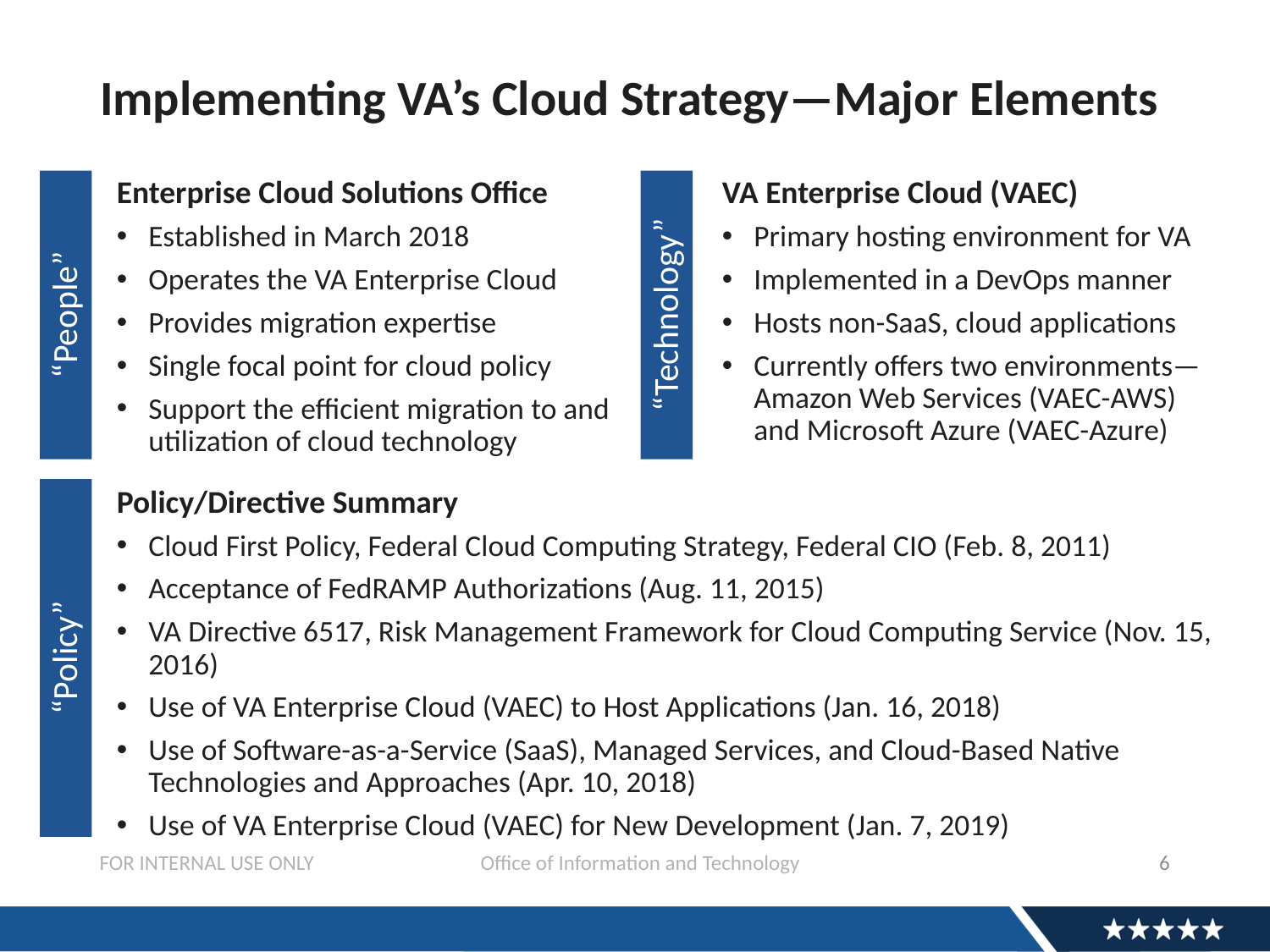

# Implementing VA’s Cloud Strategy—Major Elements
VA Enterprise Cloud (VAEC)
Primary hosting environment for VA
Implemented in a DevOps manner
Hosts non-SaaS, cloud applications
Currently offers two environments—
Amazon Web Services (VAEC-AWS) and Microsoft Azure (VAEC-Azure)
Enterprise Cloud Solutions Office
Established in March 2018
Operates the VA Enterprise Cloud
Provides migration expertise
Single focal point for cloud policy
Support the efficient migration to and utilization of cloud technology
“People”
“Technology”
Policy/Directive Summary
Cloud First Policy, Federal Cloud Computing Strategy, Federal CIO (Feb. 8, 2011)
Acceptance of FedRAMP Authorizations (Aug. 11, 2015)
VA Directive 6517, Risk Management Framework for Cloud Computing Service (Nov. 15, 2016)
Use of VA Enterprise Cloud (VAEC) to Host Applications (Jan. 16, 2018)
Use of Software-as-a-Service (SaaS), Managed Services, and Cloud-Based Native Technologies and Approaches (Apr. 10, 2018)
Use of VA Enterprise Cloud (VAEC) for New Development (Jan. 7, 2019)
“Policy”
FOR INTERNAL USE ONLY		Office of Information and Technology
6